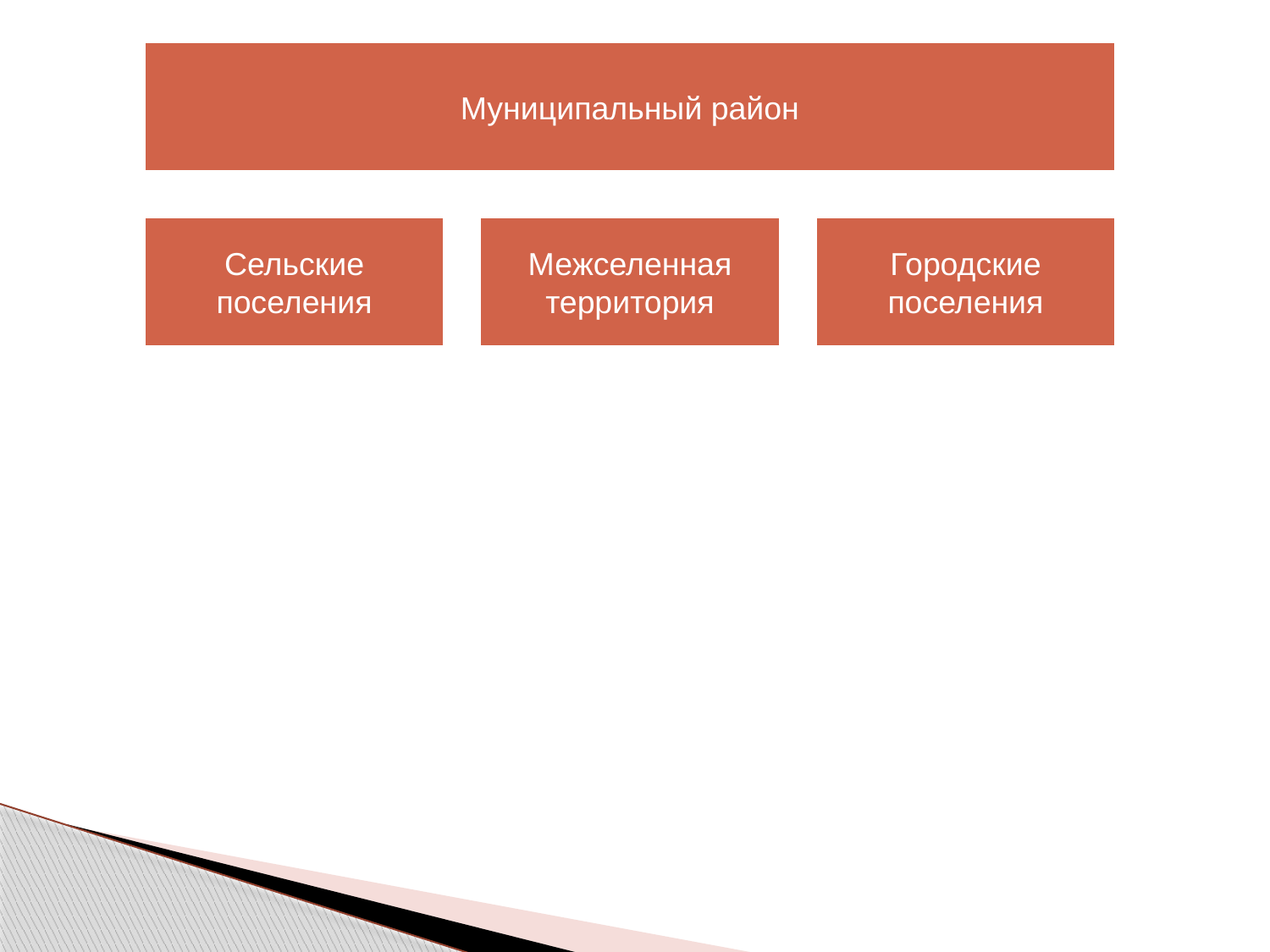

Муниципальный район
Сельские поселения
Межселенная территория
Городские поселения